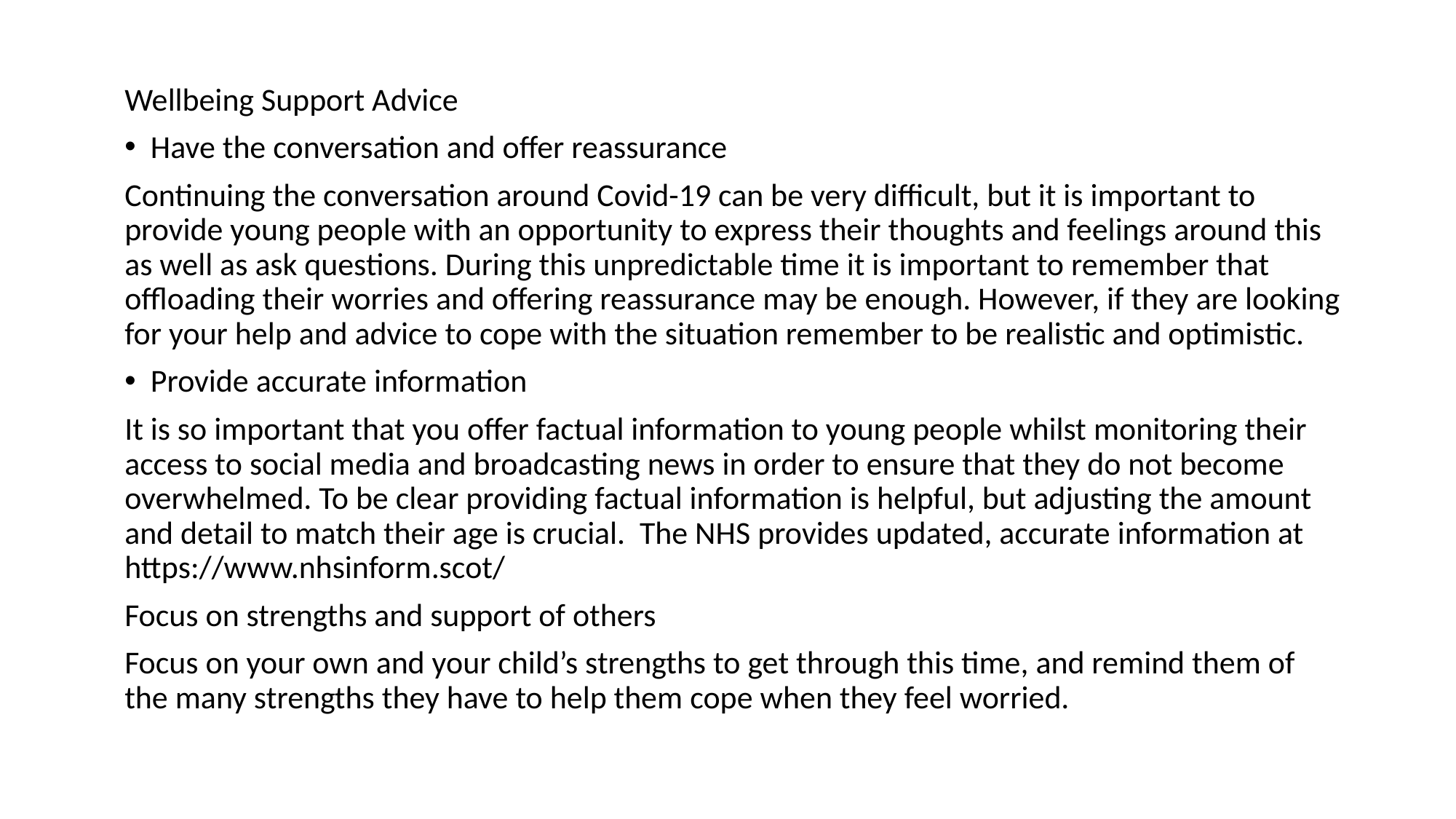

# Wellbeing Support
Wellbeing Support Advice
Have the conversation and offer reassurance
Continuing the conversation around Covid-19 can be very difficult, but it is important to provide young people with an opportunity to express their thoughts and feelings around this as well as ask questions. During this unpredictable time it is important to remember that offloading their worries and offering reassurance may be enough. However, if they are looking for your help and advice to cope with the situation remember to be realistic and optimistic.
Provide accurate information
It is so important that you offer factual information to young people whilst monitoring their access to social media and broadcasting news in order to ensure that they do not become overwhelmed. To be clear providing factual information is helpful, but adjusting the amount and detail to match their age is crucial.  The NHS provides updated, accurate information at https://www.nhsinform.scot/
Focus on strengths and support of others
Focus on your own and your child’s strengths to get through this time, and remind them of the many strengths they have to help them cope when they feel worried.